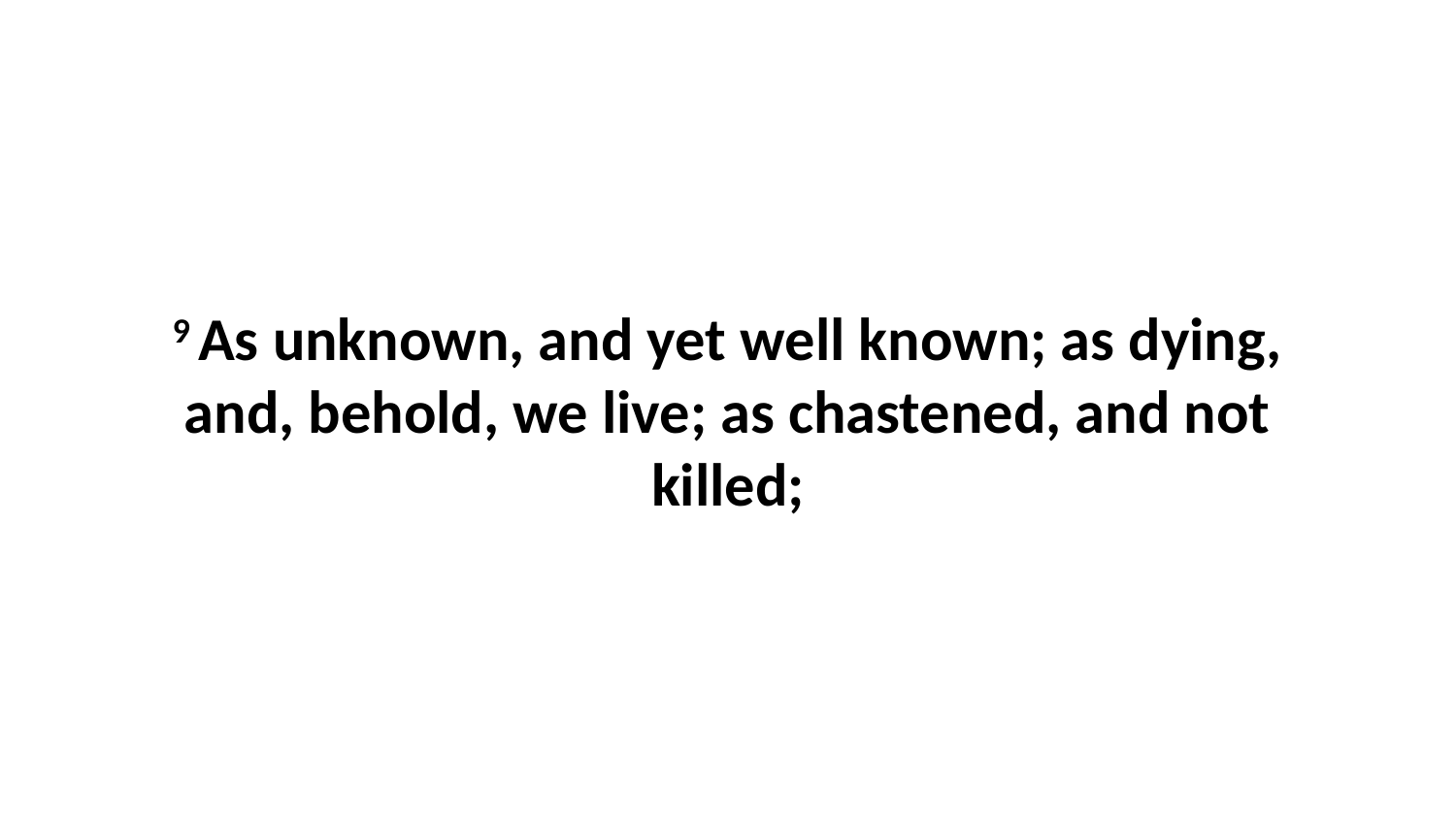

9 As unknown, and yet well known; as dying, and, behold, we live; as chastened, and not killed;